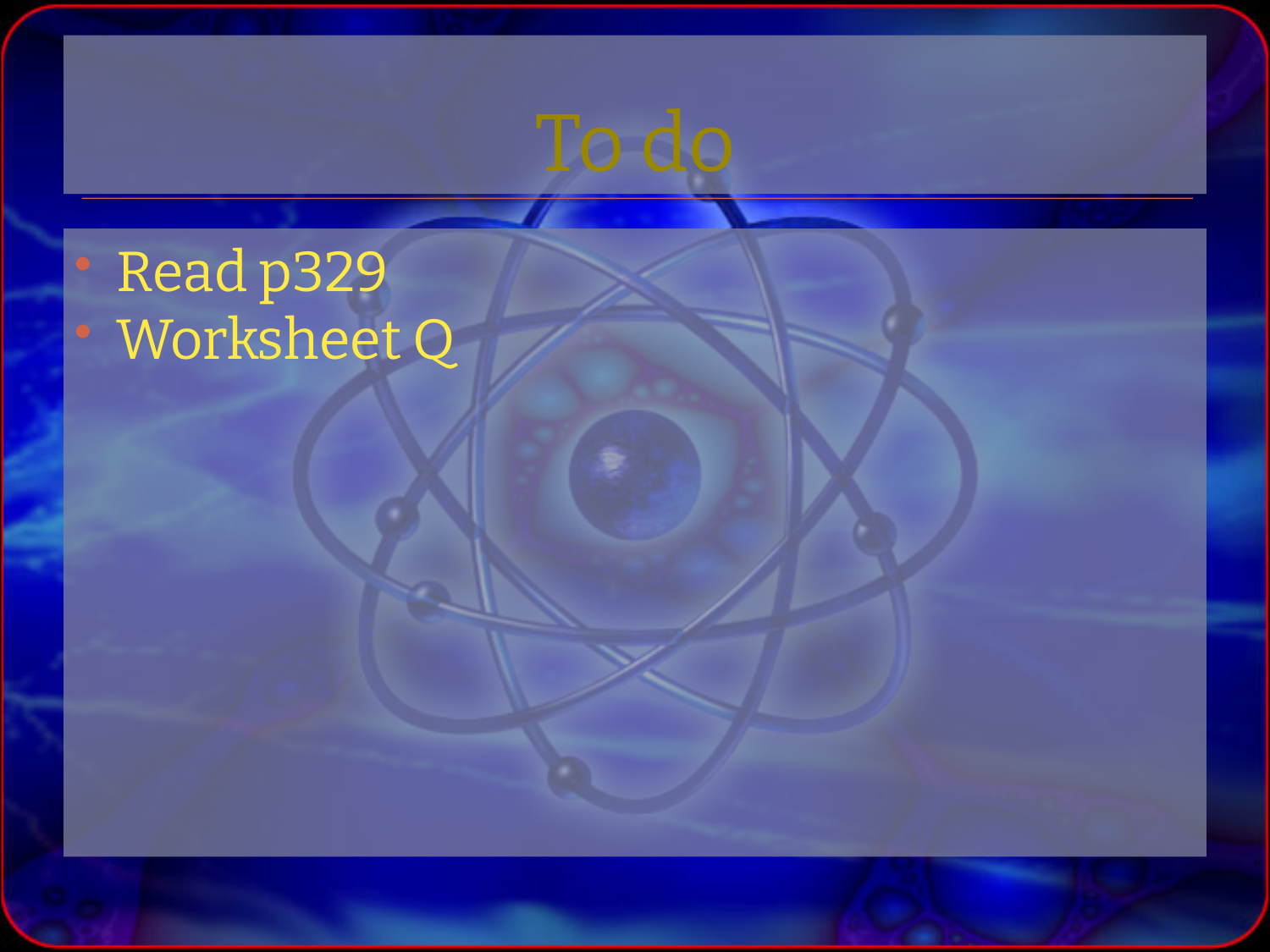

# To do
Read p329
Worksheet Q